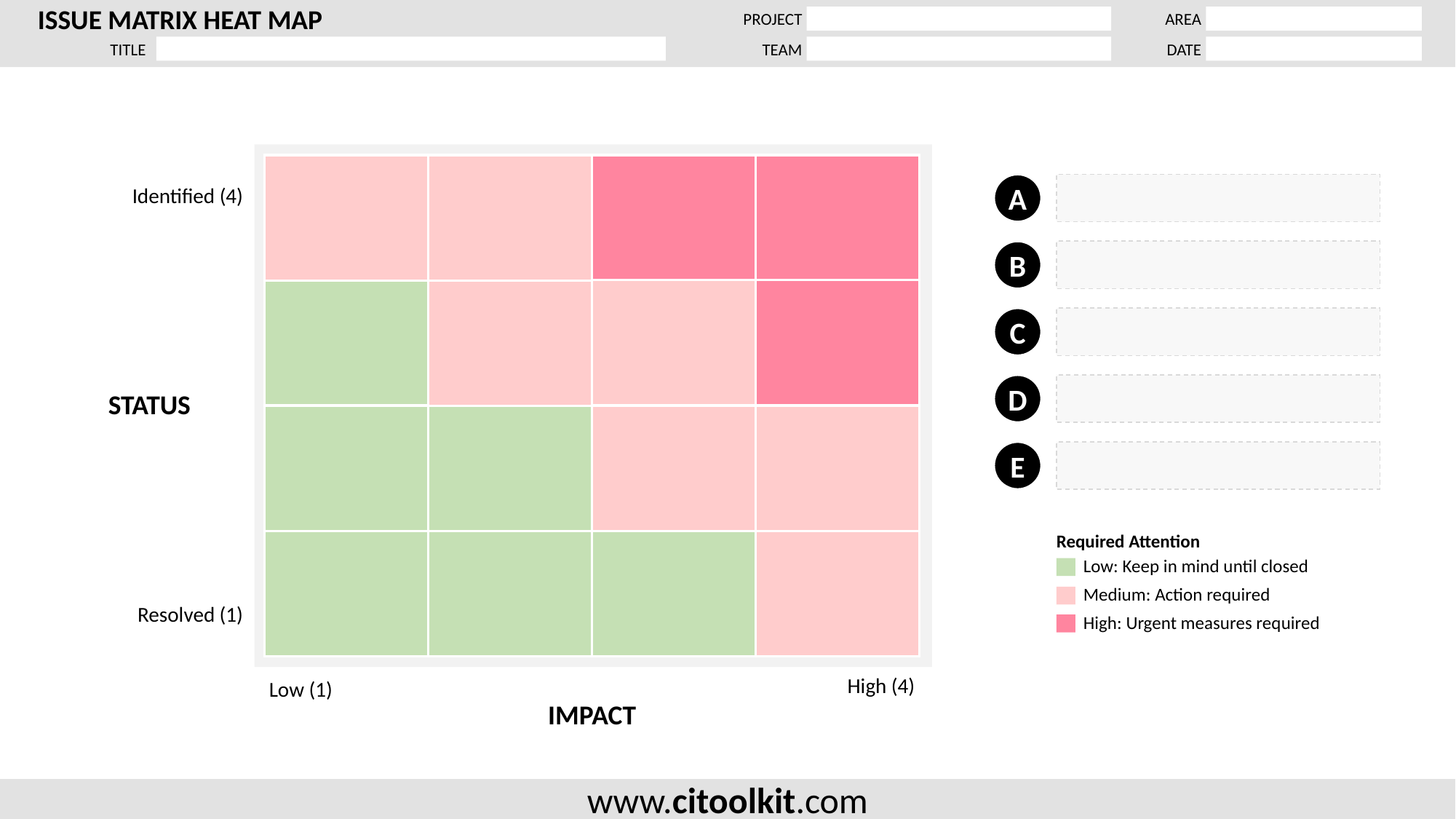

Identified (4)
STATUS
Resolved (1)
High (4)
Low (1)
IMPACT
A

B

C

D

E

Required Attention
Low: Keep in mind until closed
Medium: Action required
High: Urgent measures required